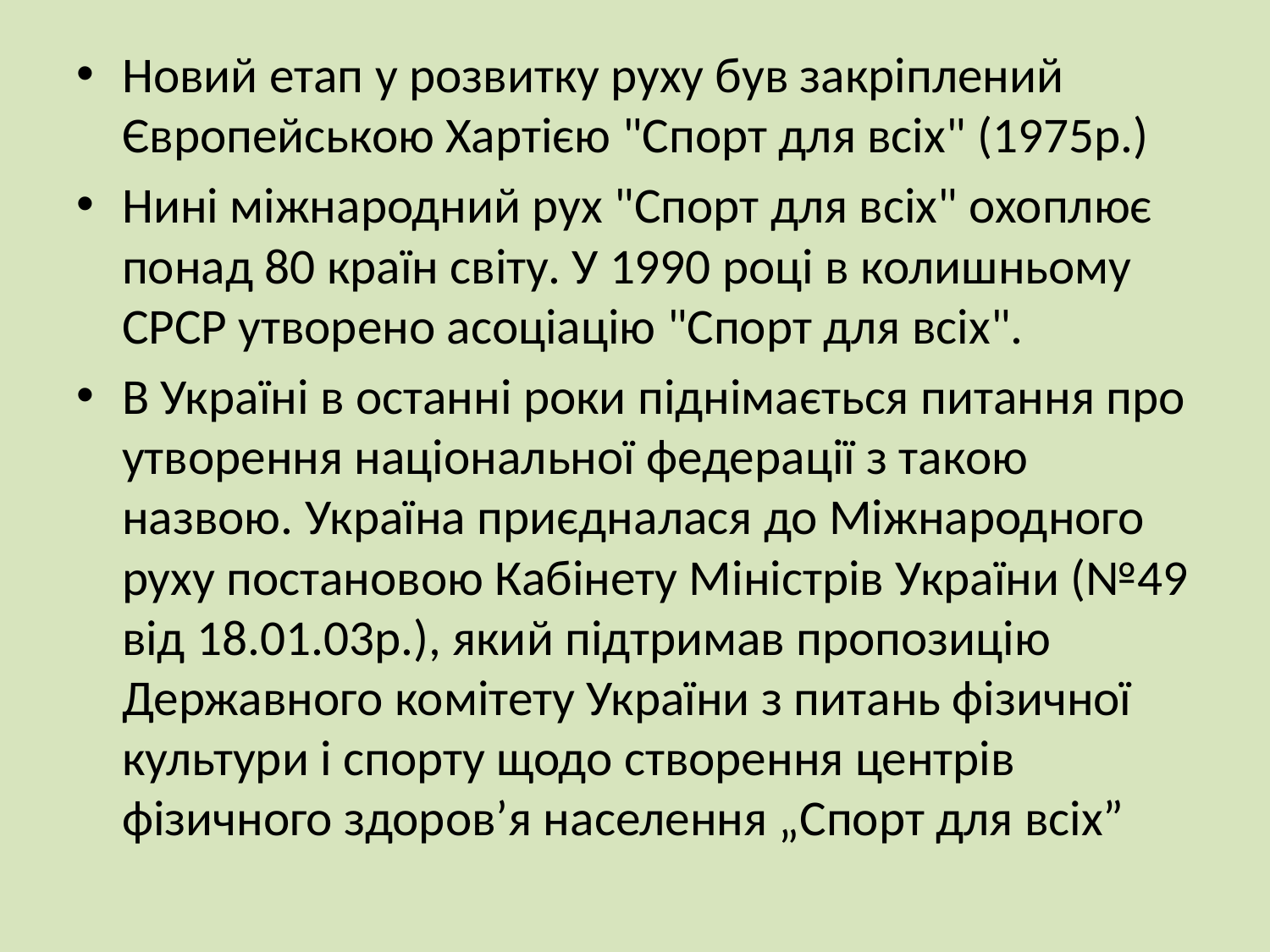

Новий етап у розвитку руху був закріплений Європейською Хартією "Спорт для всіх" (1975р.)
Нині міжнародний рух "Спорт для всіх" охоплює понад 80 країн світу. У 1990 році в колишньому СРСР утворено асоціацію "Спорт для всіх".
В Україні в останні роки піднімається питання про утворення національної федерації з такою назвою. Україна приєдналася до Міжнародного руху постановою Кабінету Міністрів України (№49 від 18.01.03р.), який підтримав пропозицію Державного комітету України з питань фізичної культури і спорту щодо створення центрів фізичного здоров’я населення „Спорт для всіх”
#